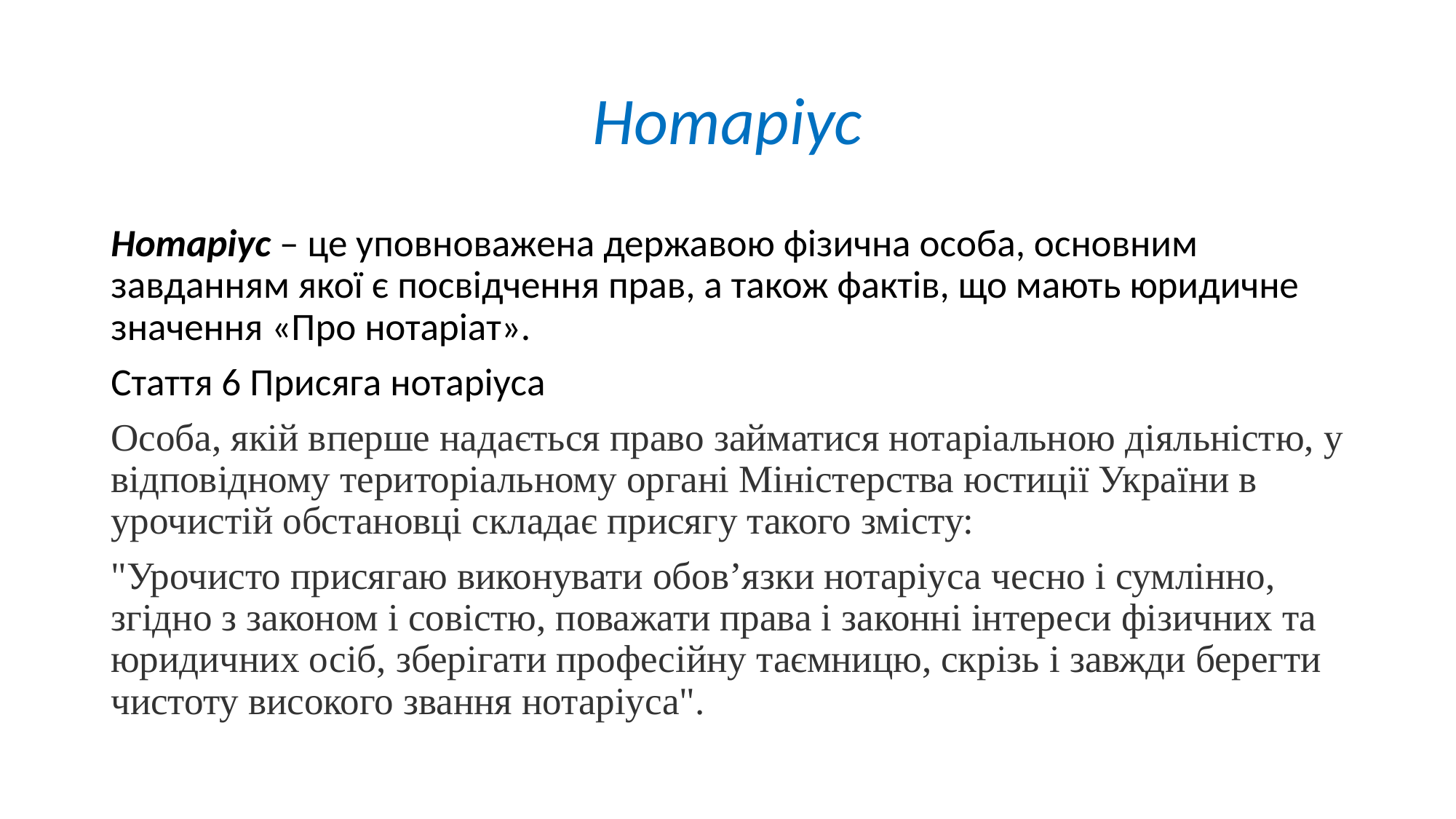

# Нотаріус
Нотаріус – це уповноважена державою фізична особа, основним завданням якої є посвідчення прав, а також фактів, що мають юридичне значення «Про нотаріат».
Стаття 6 Присяга нотаріуса
Особа, якій вперше надається право займатися нотаріальною діяльністю, у відповідному територіальному органі Міністерства юстиції України в урочистій обстановці складає присягу такого змісту:
"Урочисто присягаю виконувати обов’язки нотаріуса чесно і сумлінно, згідно з законом і совістю, поважати права і законні інтереси фізичних та юридичних осіб, зберігати професійну таємницю, скрізь і завжди берегти чистоту високого звання нотаріуса".